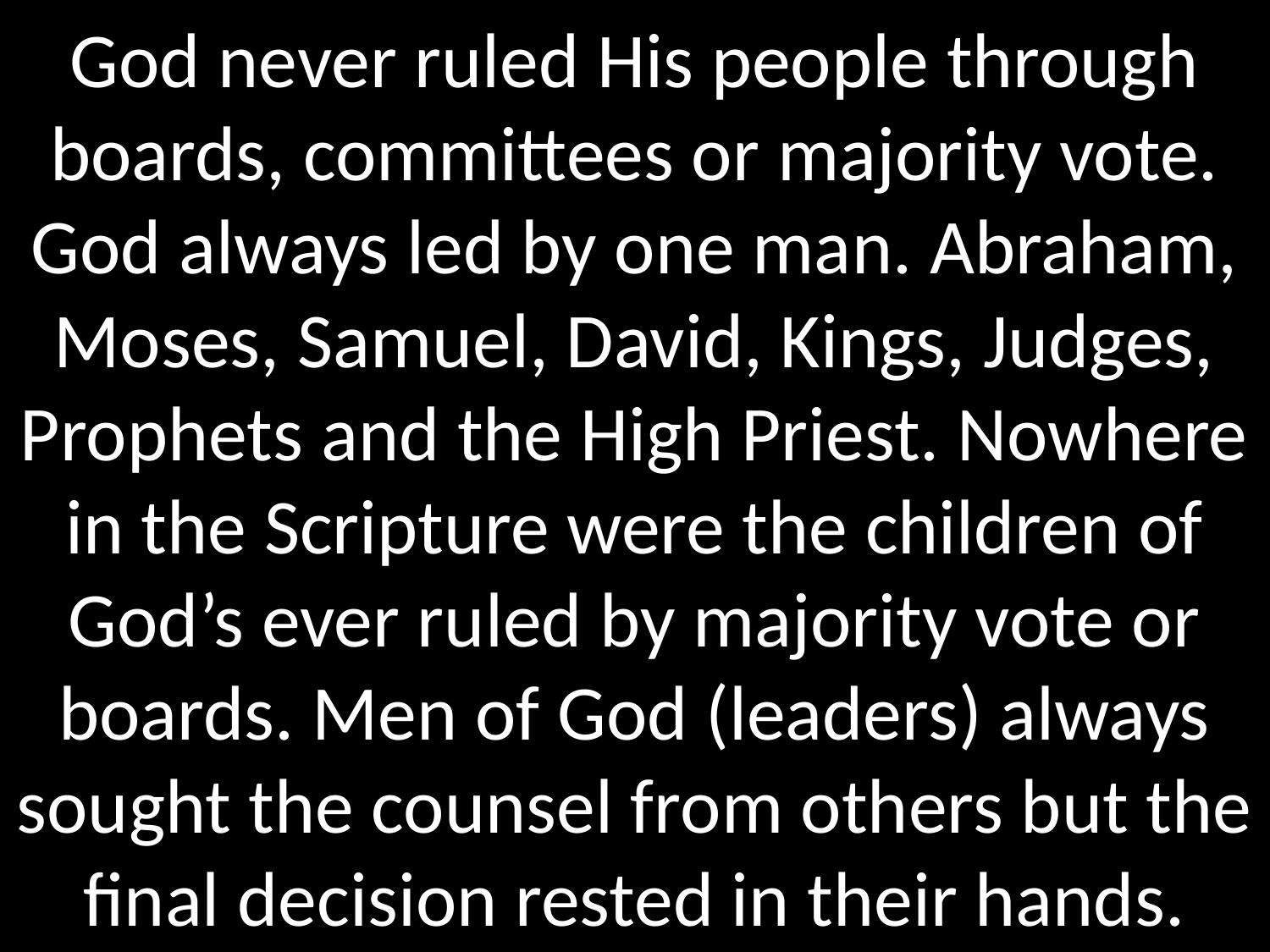

God never ruled His people through boards, committees or majority vote.
God always led by one man. Abraham, Moses, Samuel, David, Kings, Judges, Prophets and the High Priest. Nowhere in the Scripture were the children of God’s ever ruled by majority vote or boards. Men of God (leaders) always sought the counsel from others but the final decision rested in their hands.